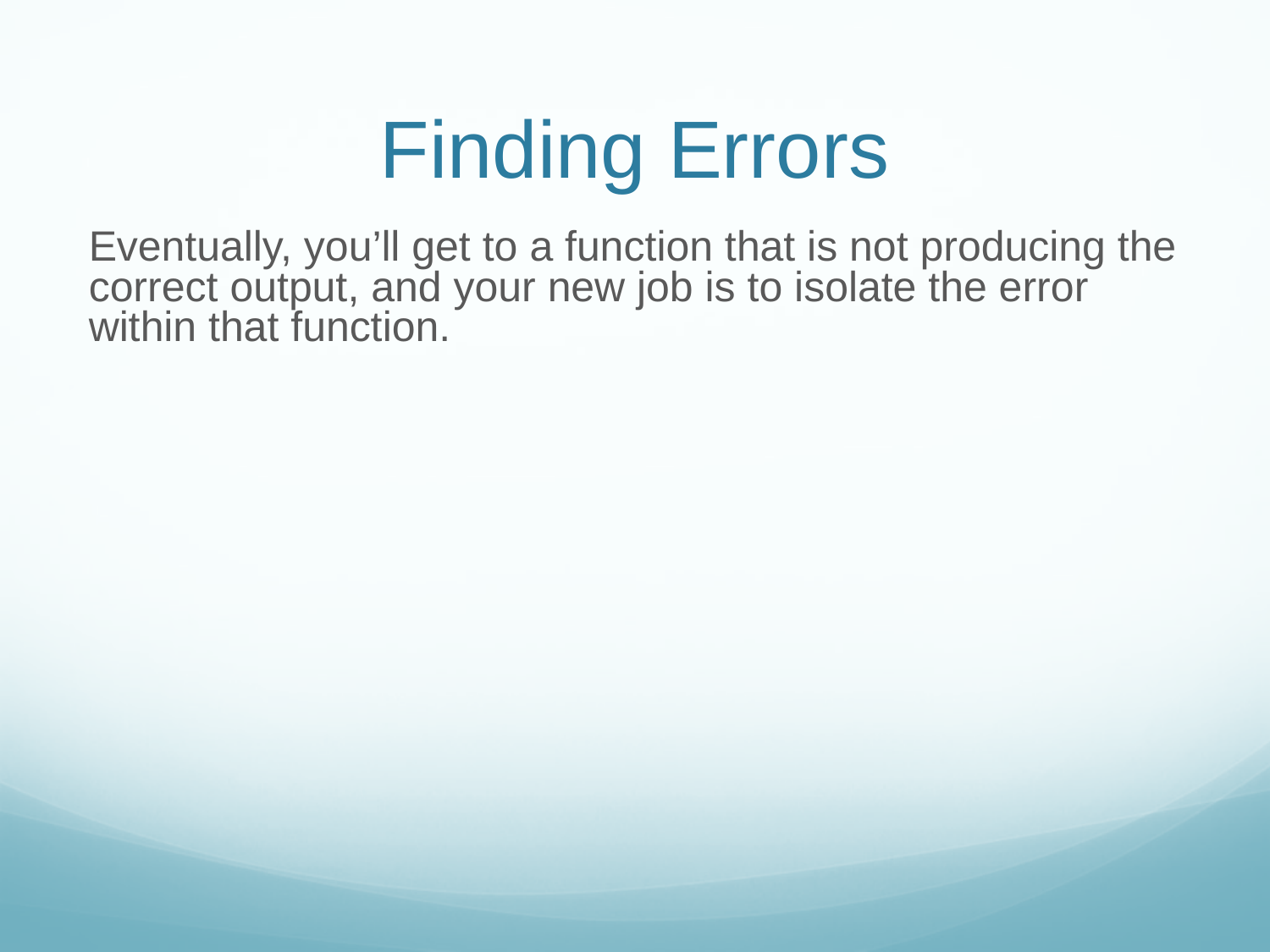

Finding Errors
Eventually, you’ll get to a function that is not producing the correct output, and your new job is to isolate the error within that function.